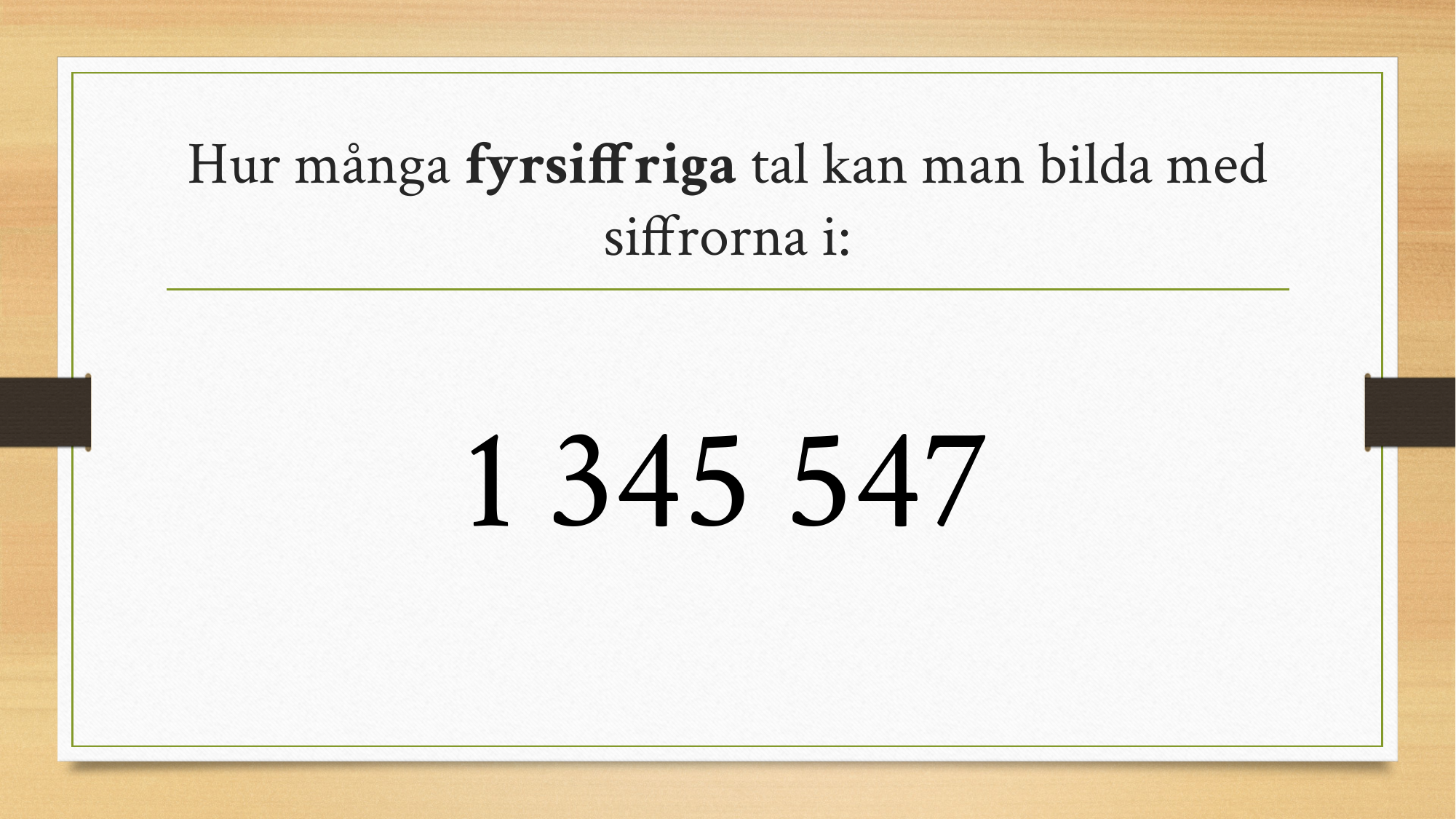

# Hur många fyrsiffriga tal kan man bilda med siffrorna i:
1 345 547